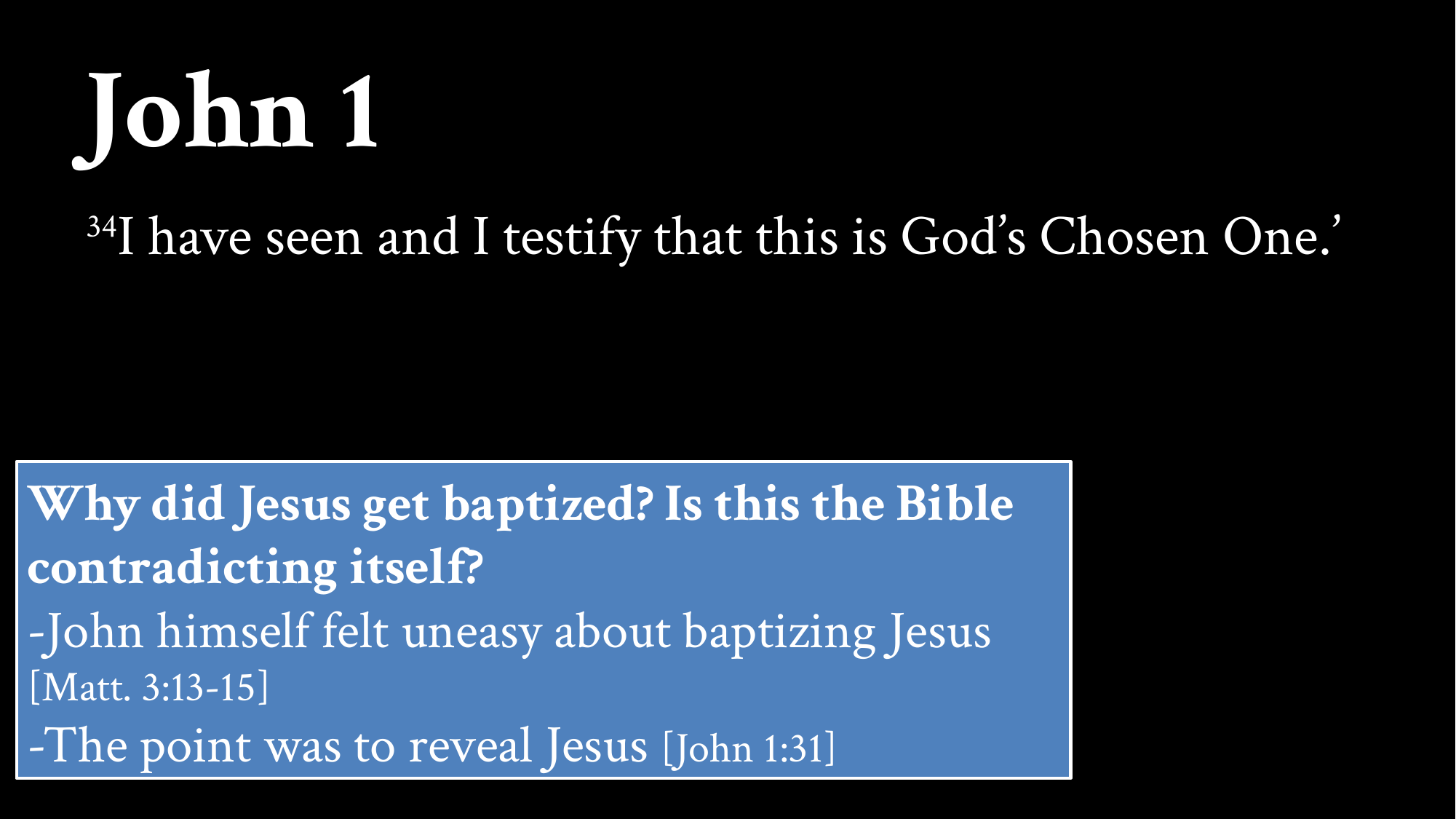

# John 1
34I have seen and I testify that this is God’s Chosen One.’
Why did Jesus get baptized? Is this the Bible contradicting itself?
-John himself felt uneasy about baptizing Jesus [Matt. 3:13-15]
-The point was to reveal Jesus [John 1:31]